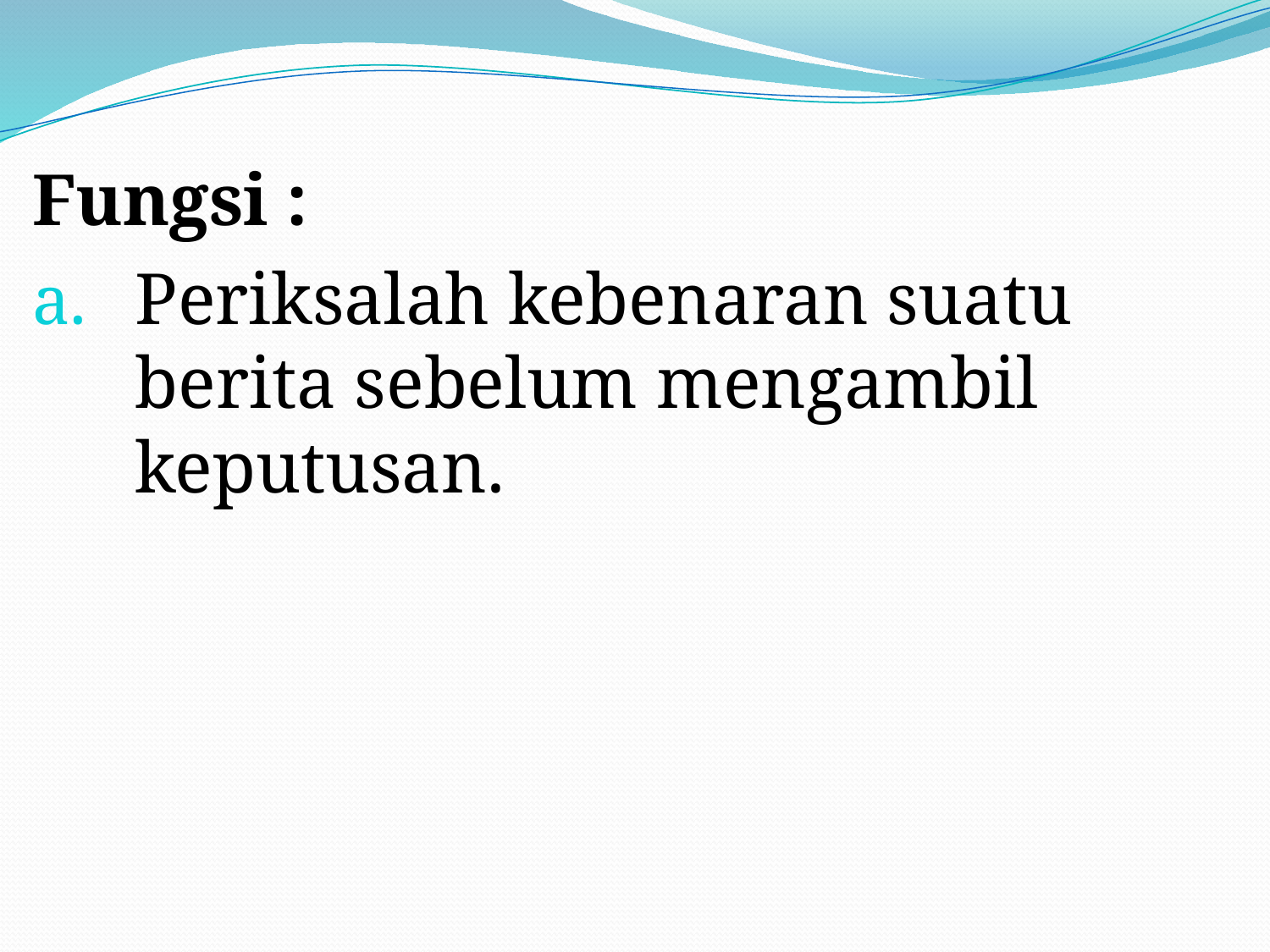

Fungsi :
Periksalah kebenaran suatu berita sebelum mengambil keputusan.